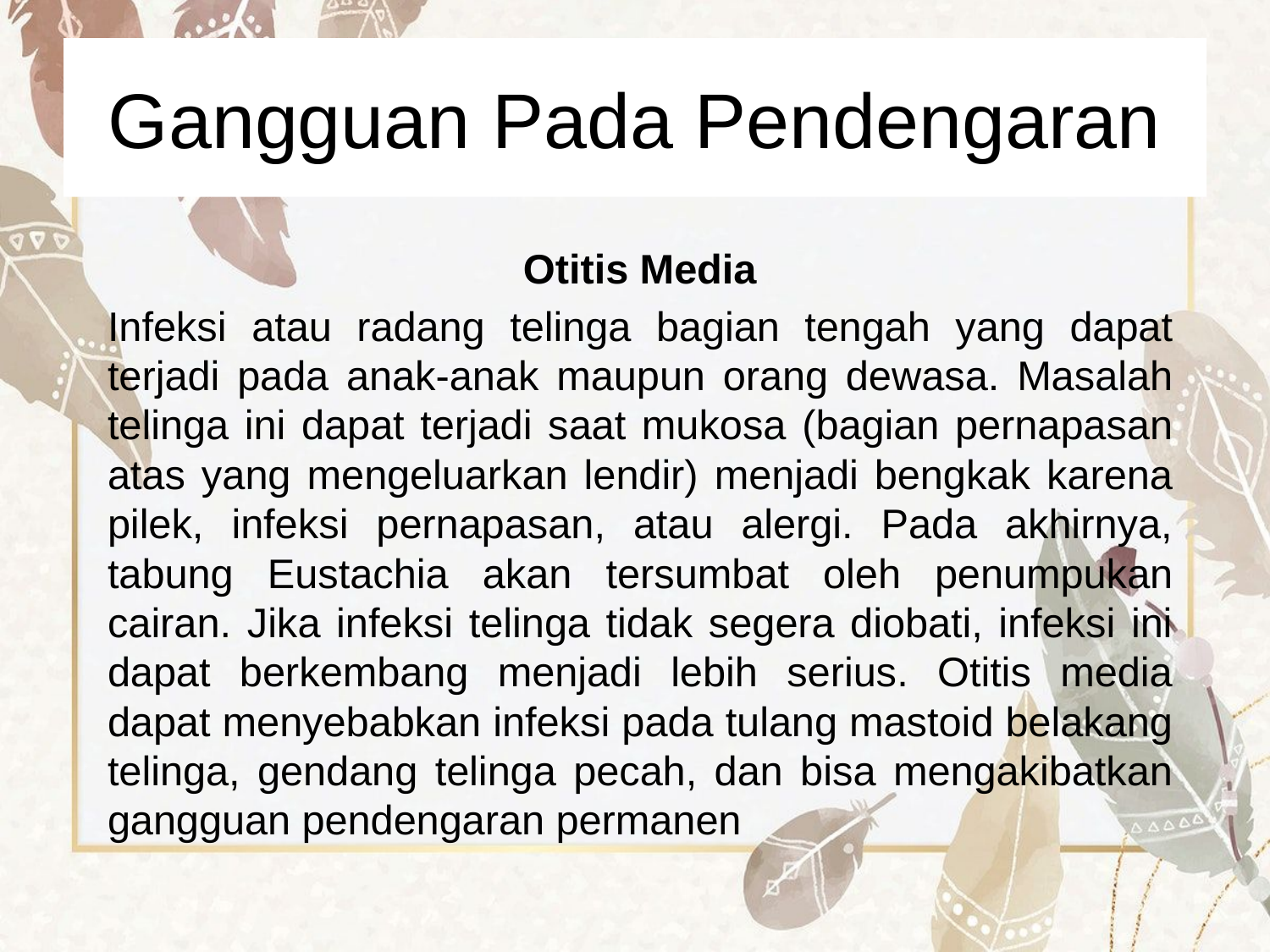

# Gangguan Pada Pendengaran
Otitis Media
Infeksi atau radang telinga bagian tengah yang dapat terjadi pada anak-anak maupun orang dewasa. Masalah telinga ini dapat terjadi saat mukosa (bagian pernapasan atas yang mengeluarkan lendir) menjadi bengkak karena pilek, infeksi pernapasan, atau alergi. Pada akhirnya, tabung Eustachia akan tersumbat oleh penumpukan cairan. Jika infeksi telinga tidak segera diobati, infeksi ini dapat berkembang menjadi lebih serius. Otitis media dapat menyebabkan infeksi pada tulang mastoid belakang telinga, gendang telinga pecah, dan bisa mengakibatkan gangguan pendengaran permanen